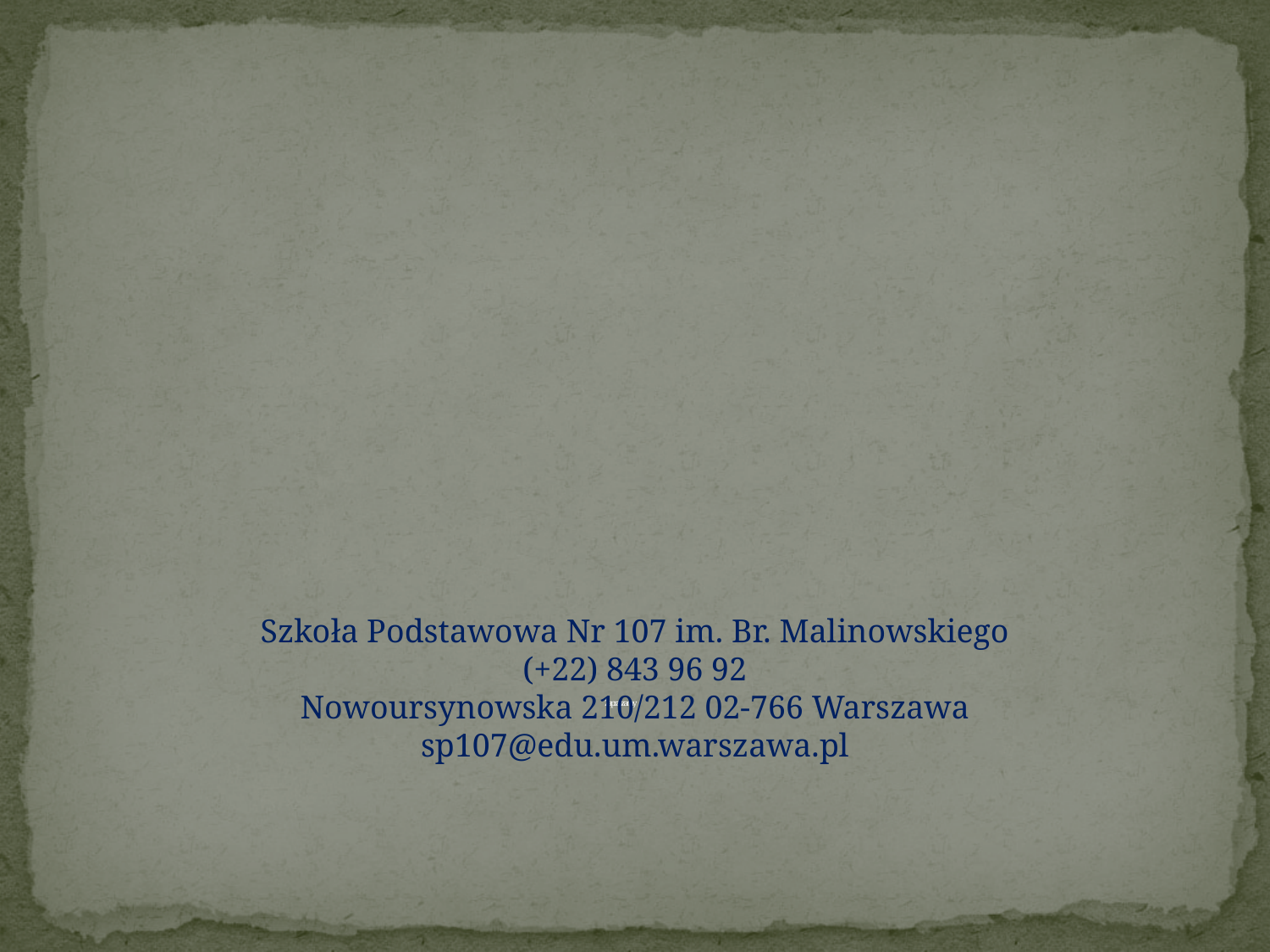

# Zapraszamy
Szkoła Podstawowa Nr 107 im. Br. Malinowskiego
(+22) 843 96 92
Nowoursynowska 210/212 02-766 Warszawa
sp107@edu.um.warszawa.pl